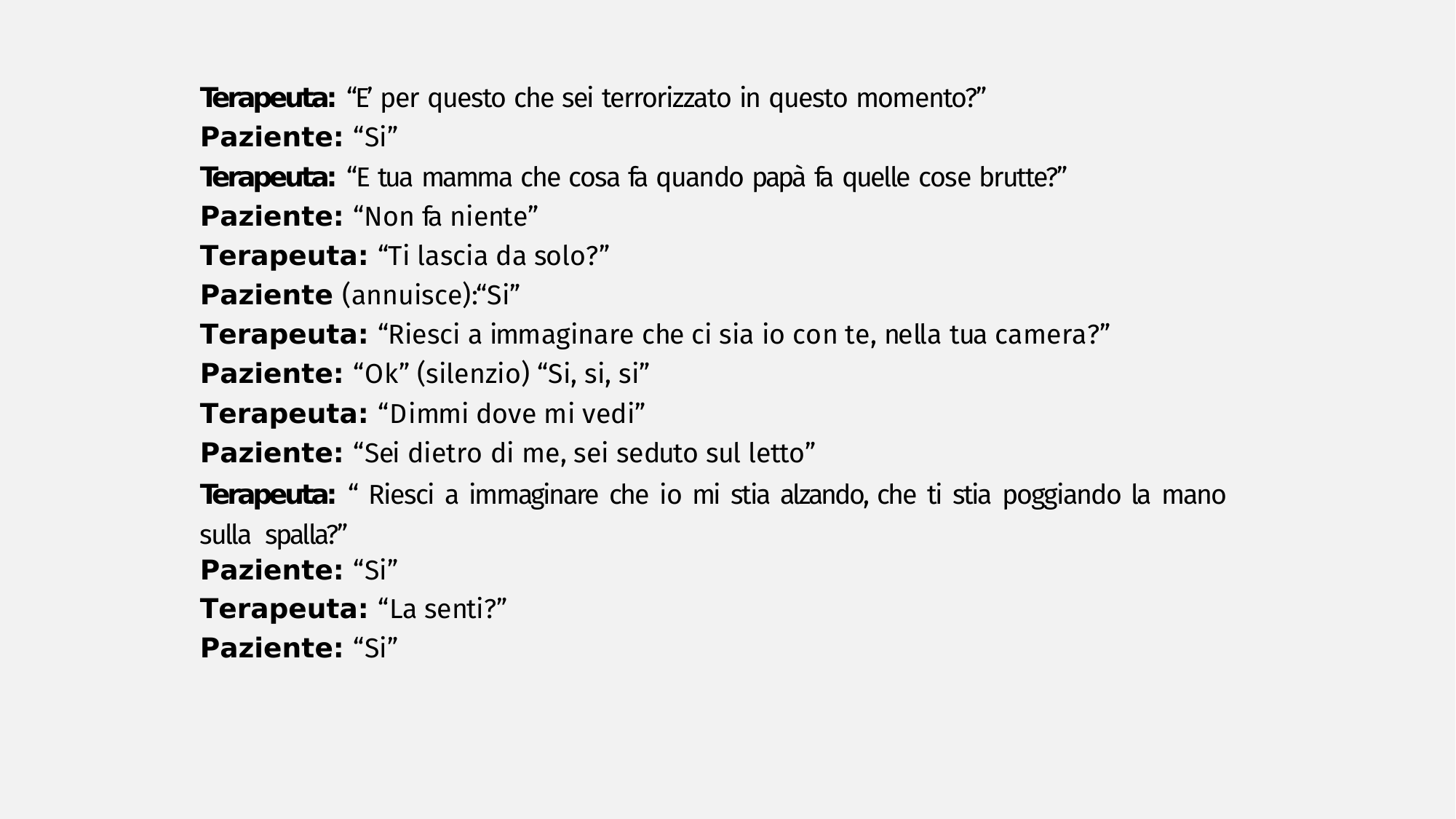

Terapeuta: “E’ per questo che sei terrorizzato in questo momento?”
Paziente: “Si”
Terapeuta: “E tua mamma che cosa fa quando papà fa quelle cose brutte?”
Paziente: “Non fa niente”
Terapeuta: “Ti lascia da solo?”
Paziente (annuisce):“Si”
Terapeuta: “Riesci a immaginare che ci sia io con te, nella tua camera?”
Paziente: “Ok” (silenzio) “Si, si, si”
Terapeuta: “Dimmi dove mi vedi”
Paziente: “Sei dietro di me, sei seduto sul letto”
Terapeuta: “ Riesci a immaginare che io mi stia alzando, che ti stia poggiando la mano sulla  spalla?”
Paziente: “Si”
Terapeuta: “La senti?”
Paziente: “Si”